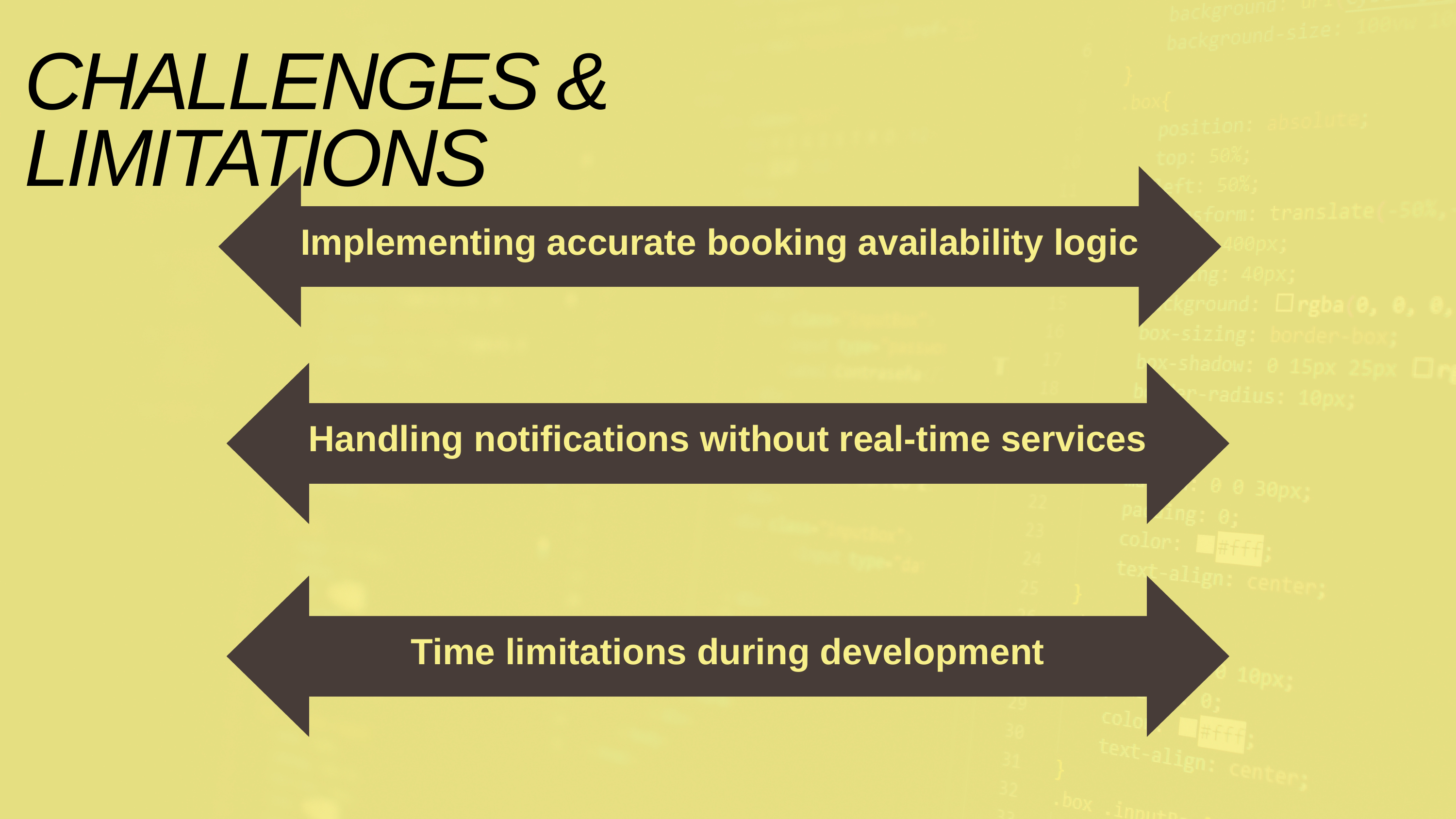

CHALLENGES & LIMITATIONS

Implementing accurate booking availability logic

Handling notifications without real-time services

Time limitations during development